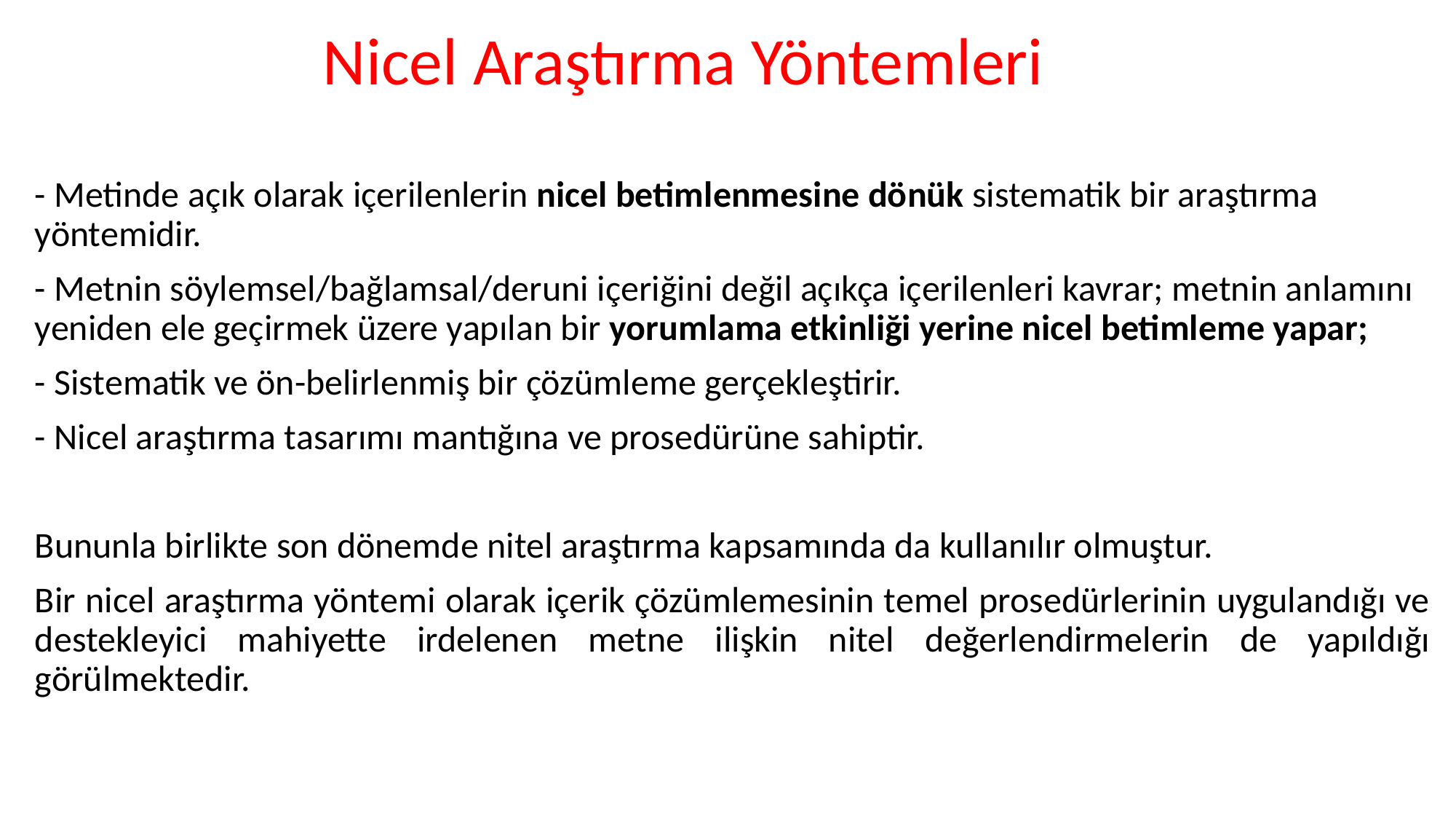

# Nicel Araştırma Yöntemleri
- Metinde açık olarak içerilenlerin nicel betimlenmesine dönük sistematik bir araştırma yöntemidir.
- Metnin söylemsel/bağlamsal/deruni içeriğini değil açıkça içerilenleri kavrar; metnin anlamını yeniden ele geçirmek üzere yapılan bir yorumlama etkinliği yerine nicel betimleme yapar;
- Sistematik ve ön-belirlenmiş bir çözümleme gerçekleştirir.
- Nicel araştırma tasarımı mantığına ve prosedürüne sahiptir.

Bununla birlikte son dönemde nitel araştırma kapsamında da kullanılır olmuştur.
Bir nicel araştırma yöntemi olarak içerik çözümlemesinin temel prosedürlerinin uygulandığı ve destekleyici mahiyette irdelenen metne ilişkin nitel değerlendirmelerin de yapıldığı görülmektedir.